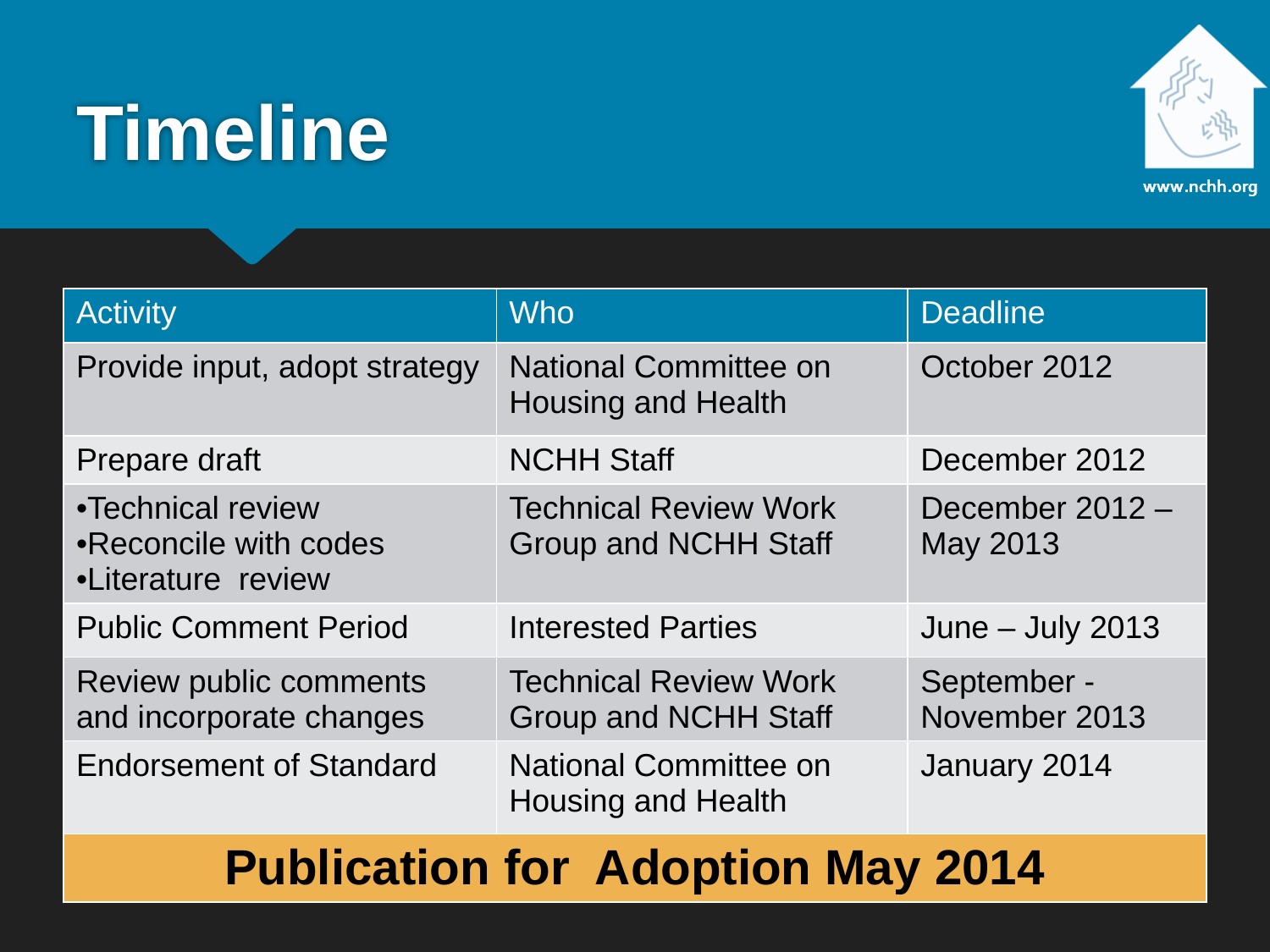

# Timeline
| Activity | Who | Deadline |
| --- | --- | --- |
| Provide input, adopt strategy | National Committee on Housing and Health | October 2012 |
| Prepare draft | NCHH Staff | December 2012 |
| Technical review Reconcile with codes Literature review | Technical Review Work Group and NCHH Staff | December 2012 – May 2013 |
| Public Comment Period | Interested Parties | June – July 2013 |
| Review public comments and incorporate changes | Technical Review Work Group and NCHH Staff | September - November 2013 |
| Endorsement of Standard | National Committee on Housing and Health | January 2014 |
| Publication for Adoption May 2014 |  |  |